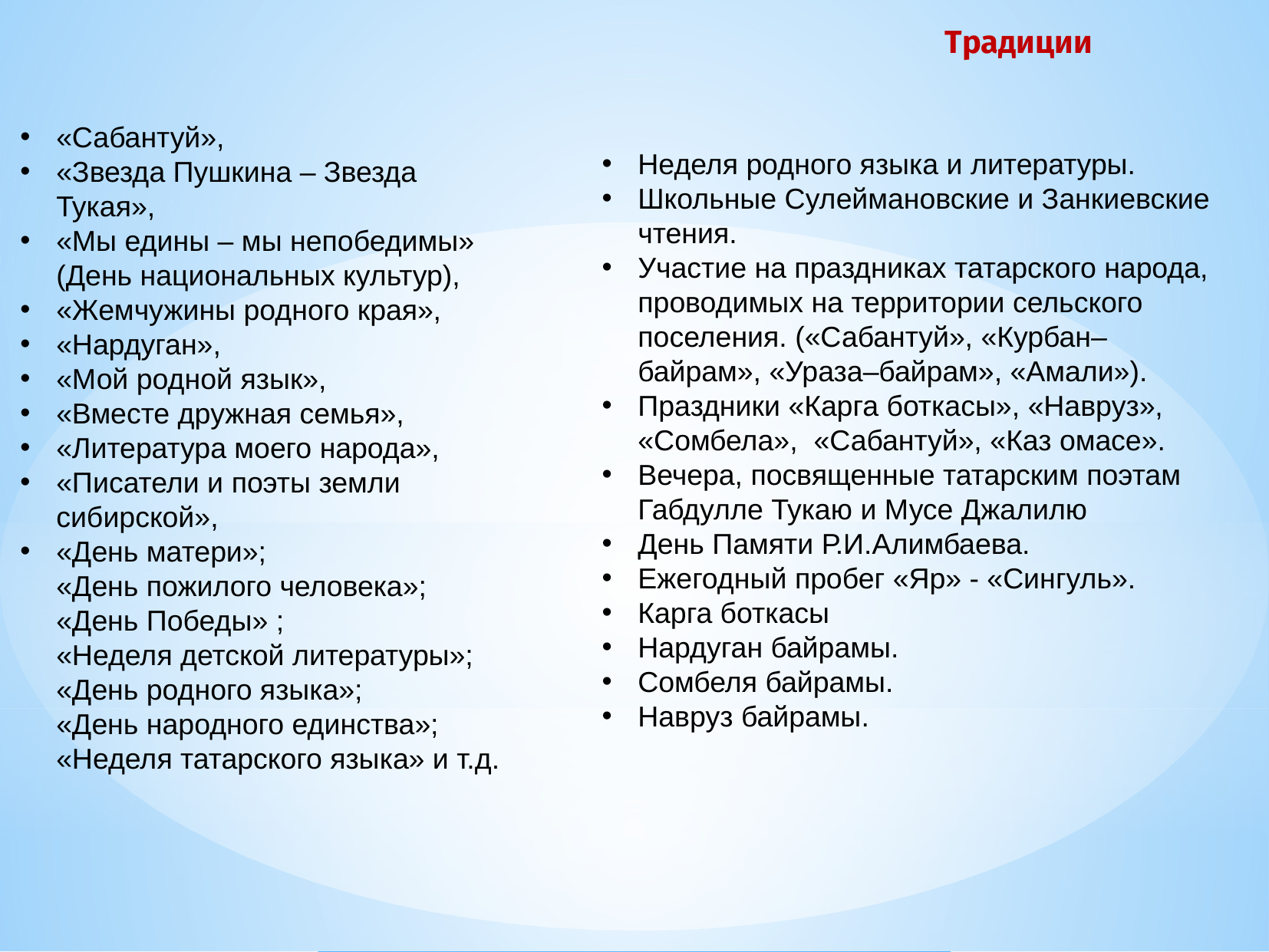

Традиции
«Сабантуй»,
«Звезда Пушкина – Звезда Тукая»,
«Мы едины – мы непобедимы» (День национальных культур),
«Жемчужины родного края»,
«Нардуган»,
«Мой родной язык»,
«Вместе дружная семья»,
«Литература моего народа»,
«Писатели и поэты земли сибирской»,
«День матери»;
«День пожилого человека»;
«День Победы» ;
«Неделя детской литературы»;
«День родного языка»;
«День народного единства»;
«Неделя татарского языка» и т.д.
Неделя родного языка и литературы.
Школьные Сулеймановские и Занкиевские чтения.
Участие на праздниках татарского народа, проводимых на территории сельского поселения. («Сабантуй», «Курбан–байрам», «Ураза–байрам», «Амали»).
Праздники «Карга боткасы», «Навруз»,  «Сомбела»,  «Сабантуй», «Каз омасе».
Вечера, посвященные татарским поэтам Габдулле Тукаю и Мусе Джалилю
День Памяти Р.И.Алимбаева.
Ежегодный пробег «Яр» - «Сингуль».
Карга боткасы
Нардуган байрамы.
Сомбеля байрамы.
Навруз байрамы.